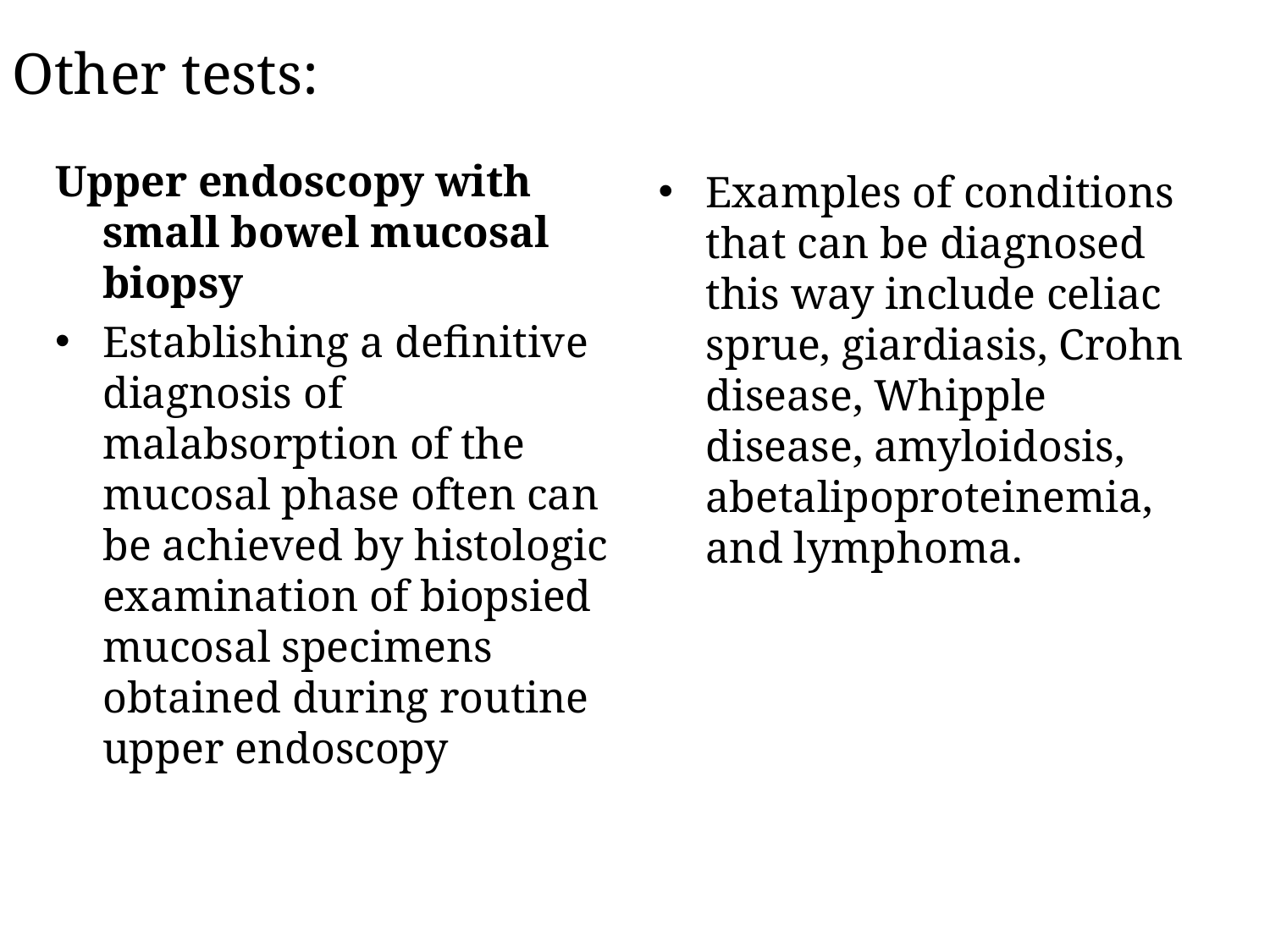

Other tests:
Upper endoscopy with small bowel mucosal biopsy
Establishing a definitive diagnosis of malabsorption of the mucosal phase often can be achieved by histologic examination of biopsied mucosal specimens obtained during routine upper endoscopy

Examples of conditions that can be diagnosed this way include celiac sprue, giardiasis, Crohn disease, Whipple disease, amyloidosis, abetalipoproteinemia, and lymphoma.